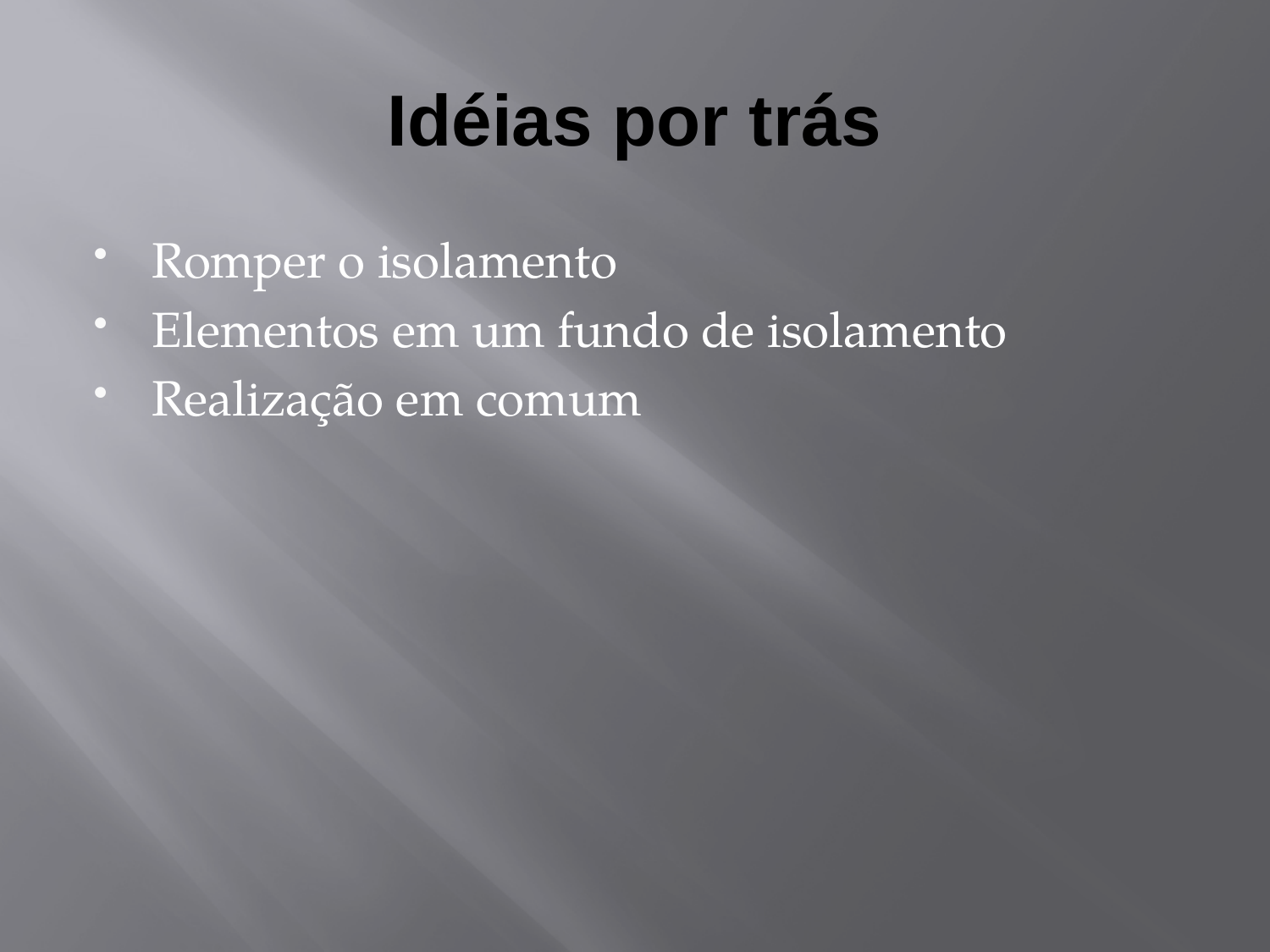

# Idéias por trás
Romper o isolamento
Elementos em um fundo de isolamento
Realização em comum